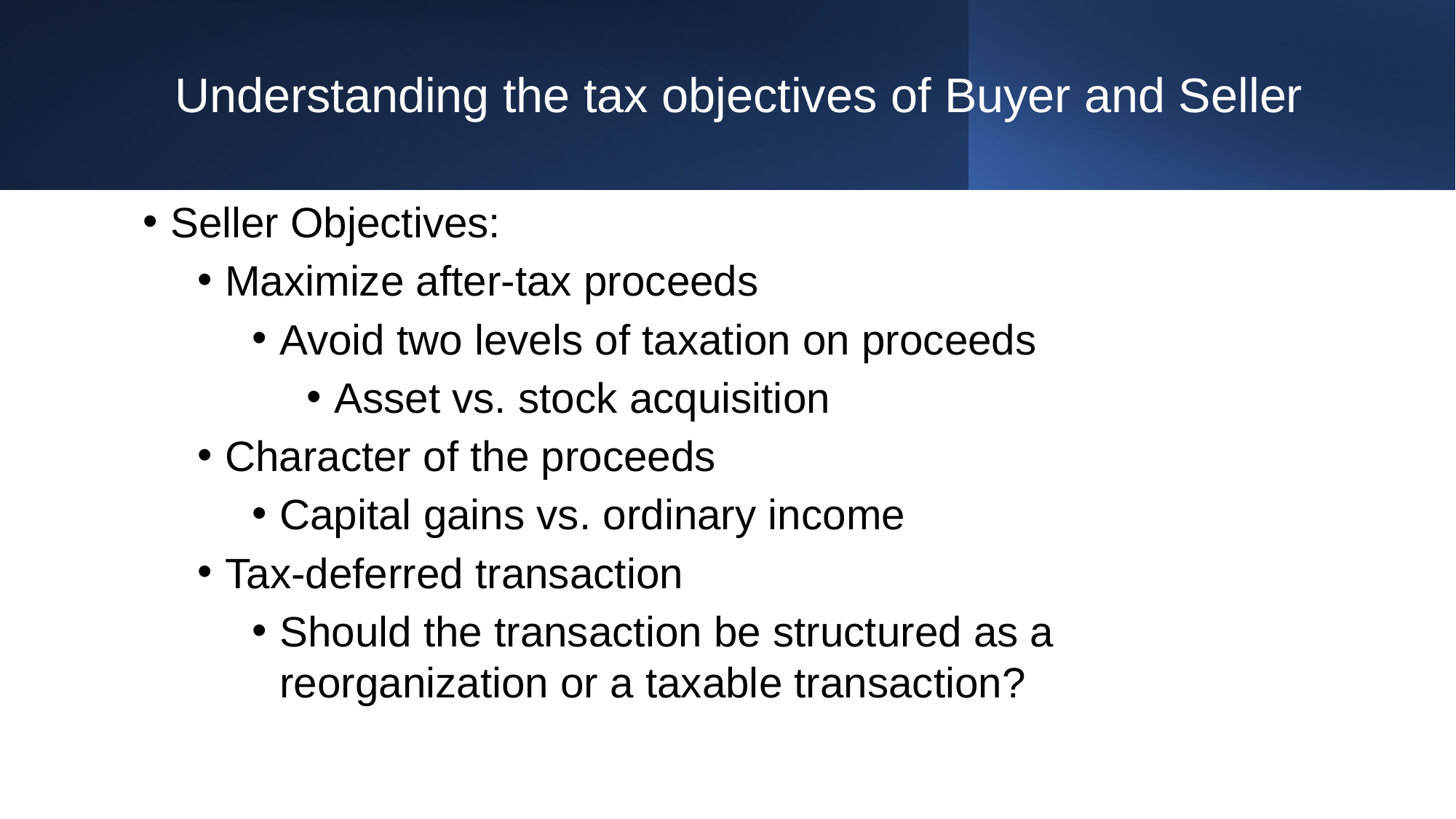

# Understanding the tax objectives of Buyer and Seller
Seller Objectives:
Maximize after-tax proceeds
Avoid two levels of taxation on proceeds
Asset vs. stock acquisition
Character of the proceeds
Capital gains vs. ordinary income
Tax-deferred transaction
Should the transaction be structured as a reorganization or a taxable transaction?